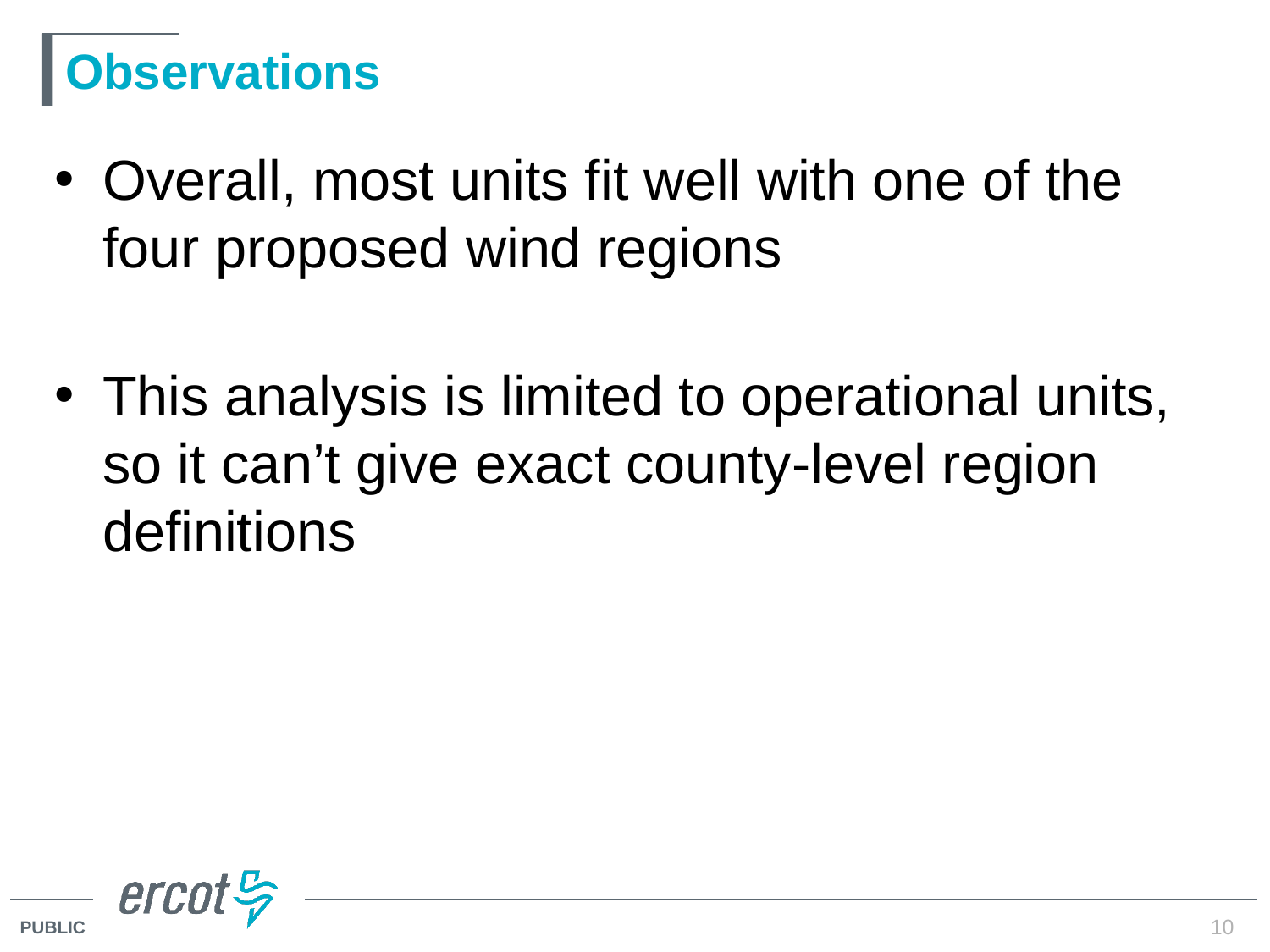

# Observations
Overall, most units fit well with one of the four proposed wind regions

This analysis is limited to operational units, so it can’t give exact county-level region definitions
10